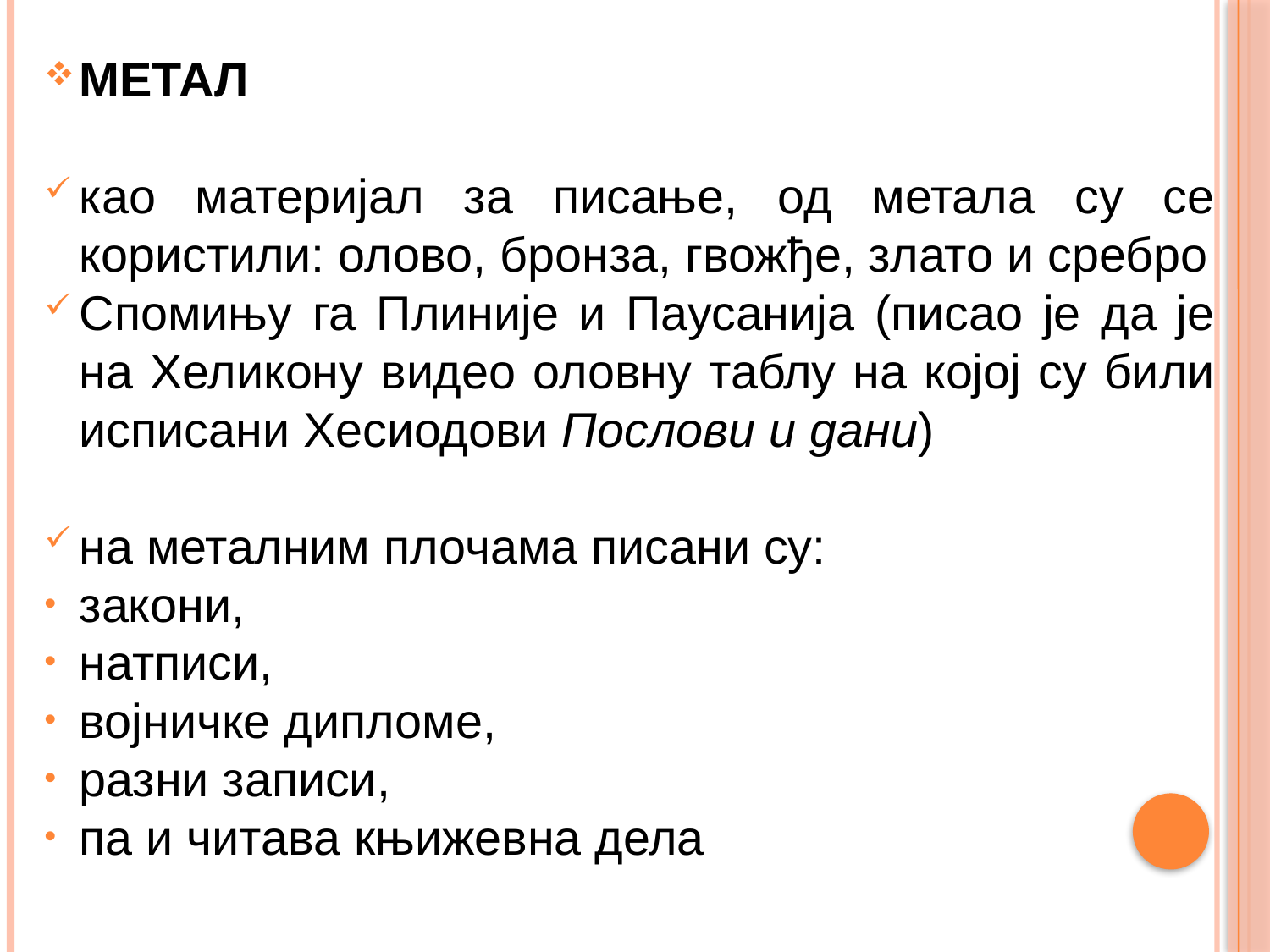

МЕТАЛ

као материјал за писање, од метала су се користили: олово, бронза, гвожђе, злато и сребро
Спомињу га Плиније и Паусанија (писао је да је на Хеликону видео оловну таблу на којој су били исписани Хесиодови Послови и дани)

на металним плочама писани су:
закони,
натписи,
војничке дипломе,
разни записи,
па и читава књижевна дела